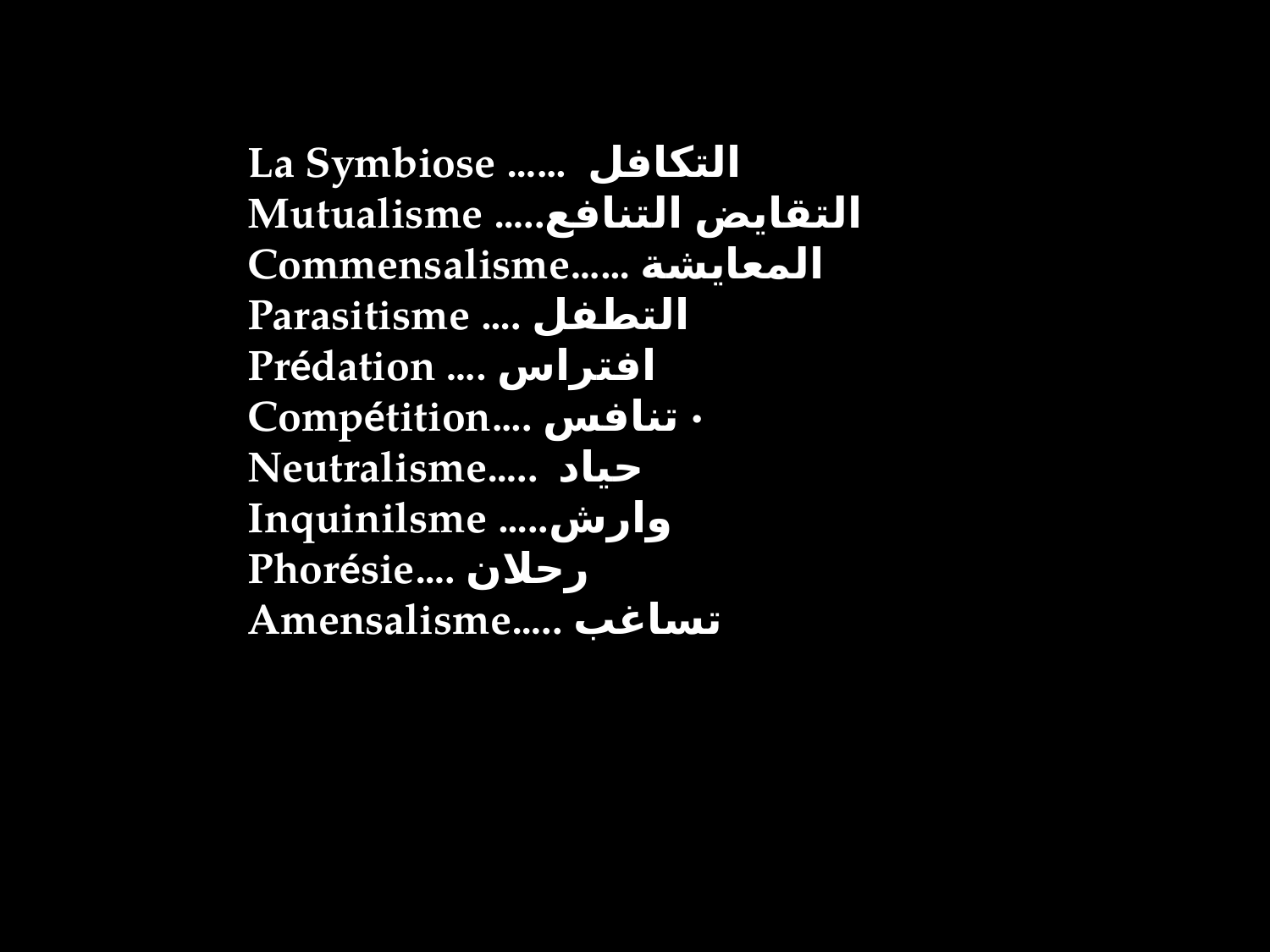

La Symbiose ……  التكافل
Mutualisme …..التقايض التنافع
Commensalisme…… المعايشة
Parasitisme …. التطفل
Prédation …. افتراس
Compétition…. تنافس ·
Neutralisme…..  حياد
Inquinilsme …..وارش
Phorésie…. رحلان
Amensalisme….. تساغب